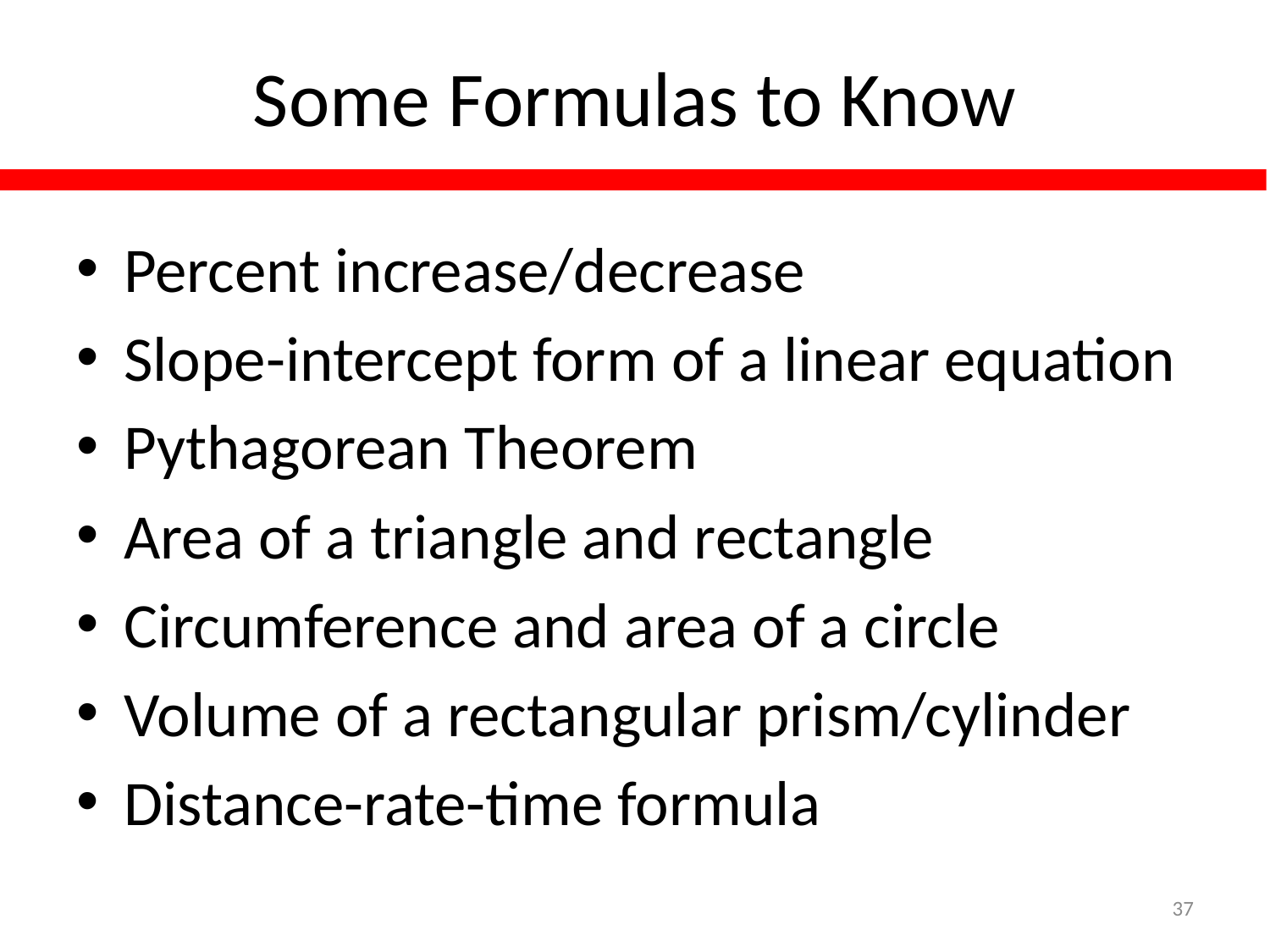

# Some Formulas to Know

Percent increase/decrease
Slope-intercept form of a linear equation
Pythagorean Theorem
Area of a triangle and rectangle
Circumference and area of a circle
Volume of a rectangular prism/cylinder
Distance-rate-time formula
37